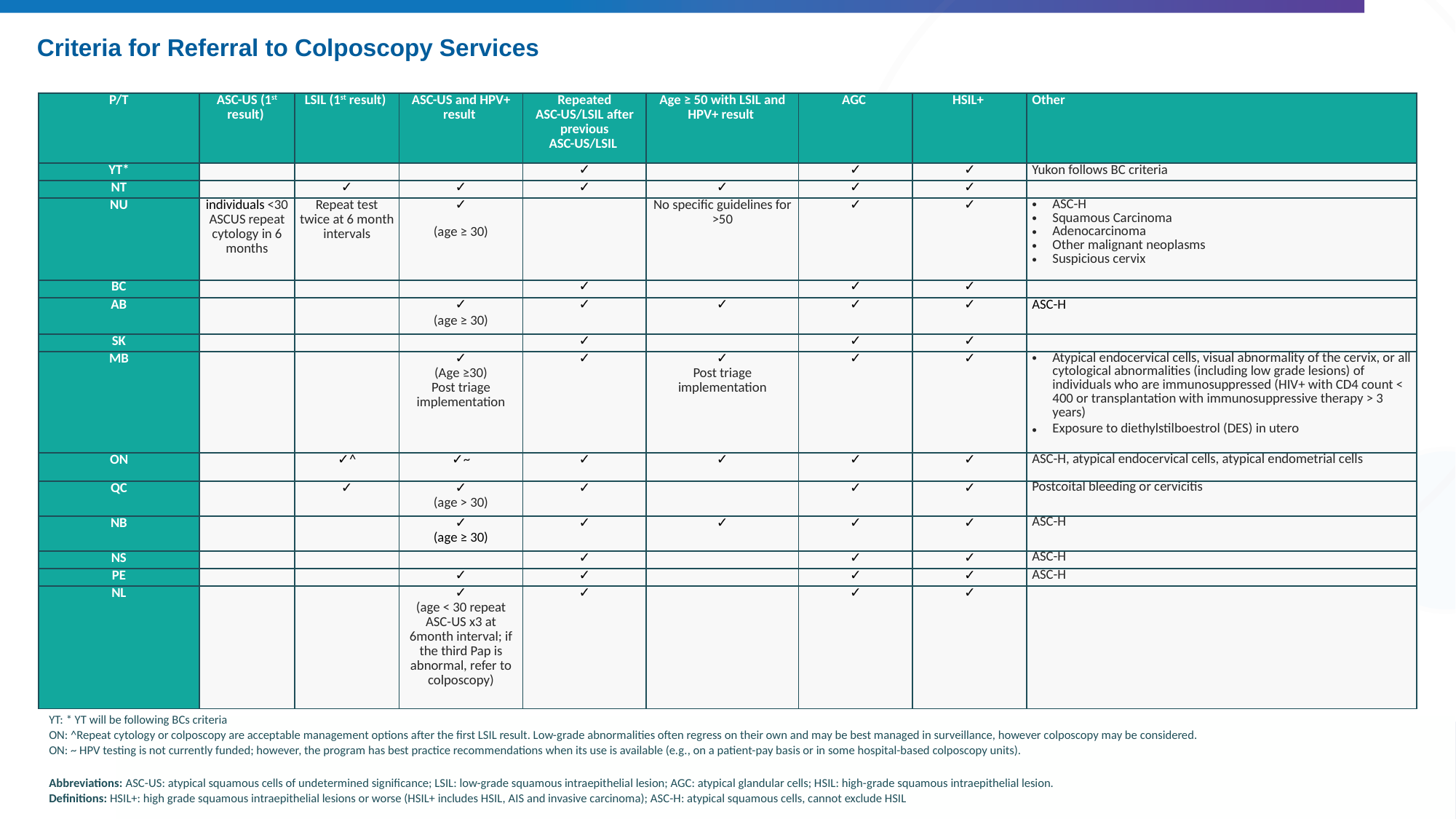

# Criteria for Referral to Colposcopy Services
| P/T | ASC-US (1st result) | LSIL (1st result) | ASC-US and HPV+ result | Repeated ASC-US/LSIL after previous ASC-US/LSIL | Age ≥ 50 with LSIL and HPV+ result | AGC | HSIL+ | Other |
| --- | --- | --- | --- | --- | --- | --- | --- | --- |
| YT\* |  |  |  | ✓ |  | ✓ | ✓ | Yukon follows BC criteria |
| NT |  | ✓ | ✓ | ✓ | ✓ | ✓ | ✓ |  |
| NU | individuals <30 ASCUS repeat cytology in 6 months | Repeat test twice at 6 month intervals | ✓ (age ≥ 30) |  | No specific guidelines for >50 | ✓ | ✓ | ASC-H Squamous Carcinoma Adenocarcinoma Other malignant neoplasms Suspicious cervix |
| BC |  |  |  | ✓ |  | ✓ | ✓ |  |
| AB |  |  | ✓ (age ≥ 30) | ✓ | ✓ | ✓ | ✓ | ASC-H |
| SK |  |  |  | ✓ |  | ✓ | ✓ |  |
| MB |  |  | ✓ (Age ≥30) Post triage implementation | ✓ | ✓ Post triage implementation | ✓ | ✓ | Atypical endocervical cells, visual abnormality of the cervix, or all cytological abnormalities (including low grade lesions) of individuals who are immunosuppressed (HIV+ with CD4 count < 400 or transplantation with immunosuppressive therapy > 3 years) Exposure to diethylstilboestrol (DES) in utero |
| ON |  | ✓^ | ✓~ | ✓ | ✓ | ✓ | ✓ | ASC-H, atypical endocervical cells, atypical endometrial cells |
| QC |  | ✓ | ✓ (age > 30) | ✓ |  | ✓ | ✓ | Postcoital bleeding or cervicitis |
| NB |  |  | ✓ (age ≥ 30) | ✓ | ✓ | ✓ | ✓ | ASC-H |
| NS |  |  |  | ✓ |  | ✓ | ✓ | ASC-H |
| PE |  |  | ✓ | ✓ |  | ✓ | ✓ | ASC-H |
| NL |  |  | ✓ (age < 30 repeat ASC-US x3 at 6month interval; if the third Pap is abnormal, refer to colposcopy) | ✓ |  | ✓ | ✓ |  |
YT: * YT will be following BCs criteria
ON: ^Repeat cytology or colposcopy are acceptable management options after the first LSIL result. Low-grade abnormalities often regress on their own and may be best managed in surveillance, however colposcopy may be considered.
ON: ~ HPV testing is not currently funded; however, the program has best practice recommendations when its use is available (e.g., on a patient-pay basis or in some hospital-based colposcopy units).
Abbreviations: ASC-US: atypical squamous cells of undetermined significance; LSIL: low-grade squamous intraepithelial lesion; AGC: atypical glandular cells; HSIL: high-grade squamous intraepithelial lesion.
Definitions: HSIL+: high grade squamous intraepithelial lesions or worse (HSIL+ includes HSIL, AIS and invasive carcinoma); ASC-H: atypical squamous cells, cannot exclude HSIL